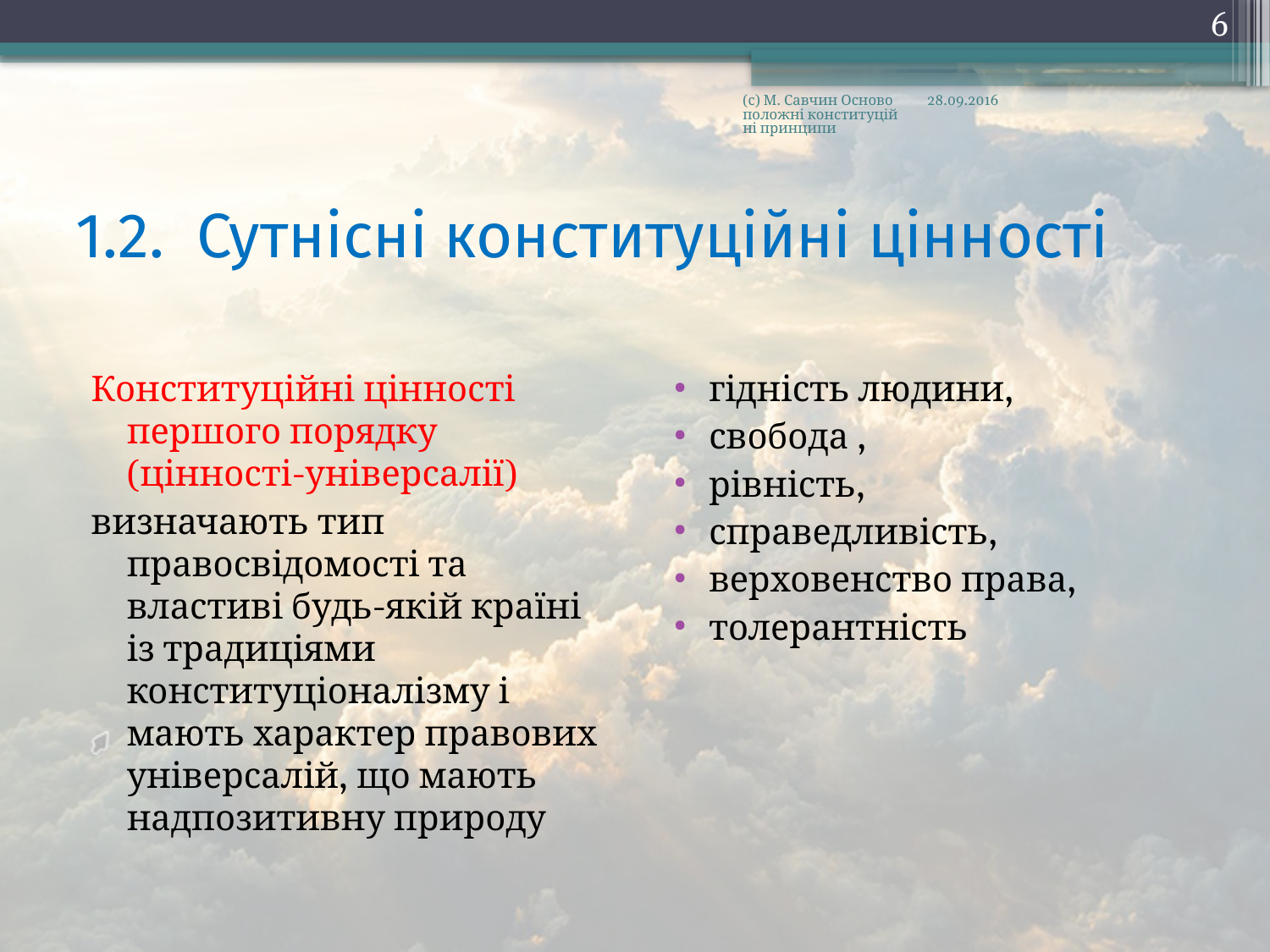

6
(с) М. Савчин Основоположні конституційні принципи
28.09.2016
# 1.2.  Сутнісні конституційні цінності

гідність людини,
свобода ,
рівність,
справедливість,
верховенство права,
толерантність

Конституційні цінності першого порядку (цінності-універсалії)
визначають тип правосвідомості та властиві будь-якій країні із традиціями конституціоналізму і мають характер правових універсалій, що мають надпозитивну природу